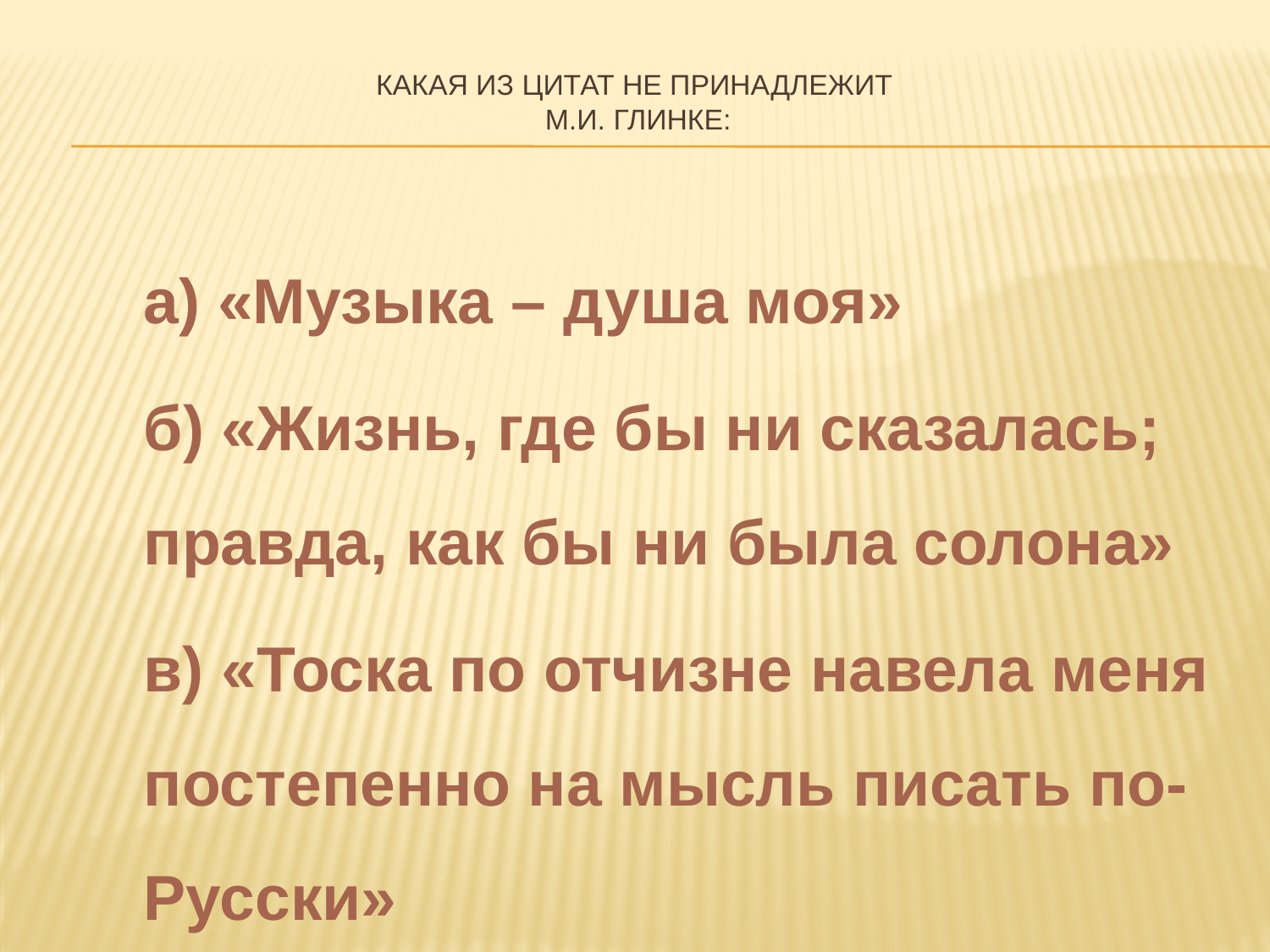

# Какая из цитат не принадлежит М.И. Глинке:
а) «Музыка – душа моя»
б) «Жизнь, где бы ни сказалась; правда, как бы ни была солона»
в) «Тоска по отчизне навела меня постепенно на мысль писать по-Русски»